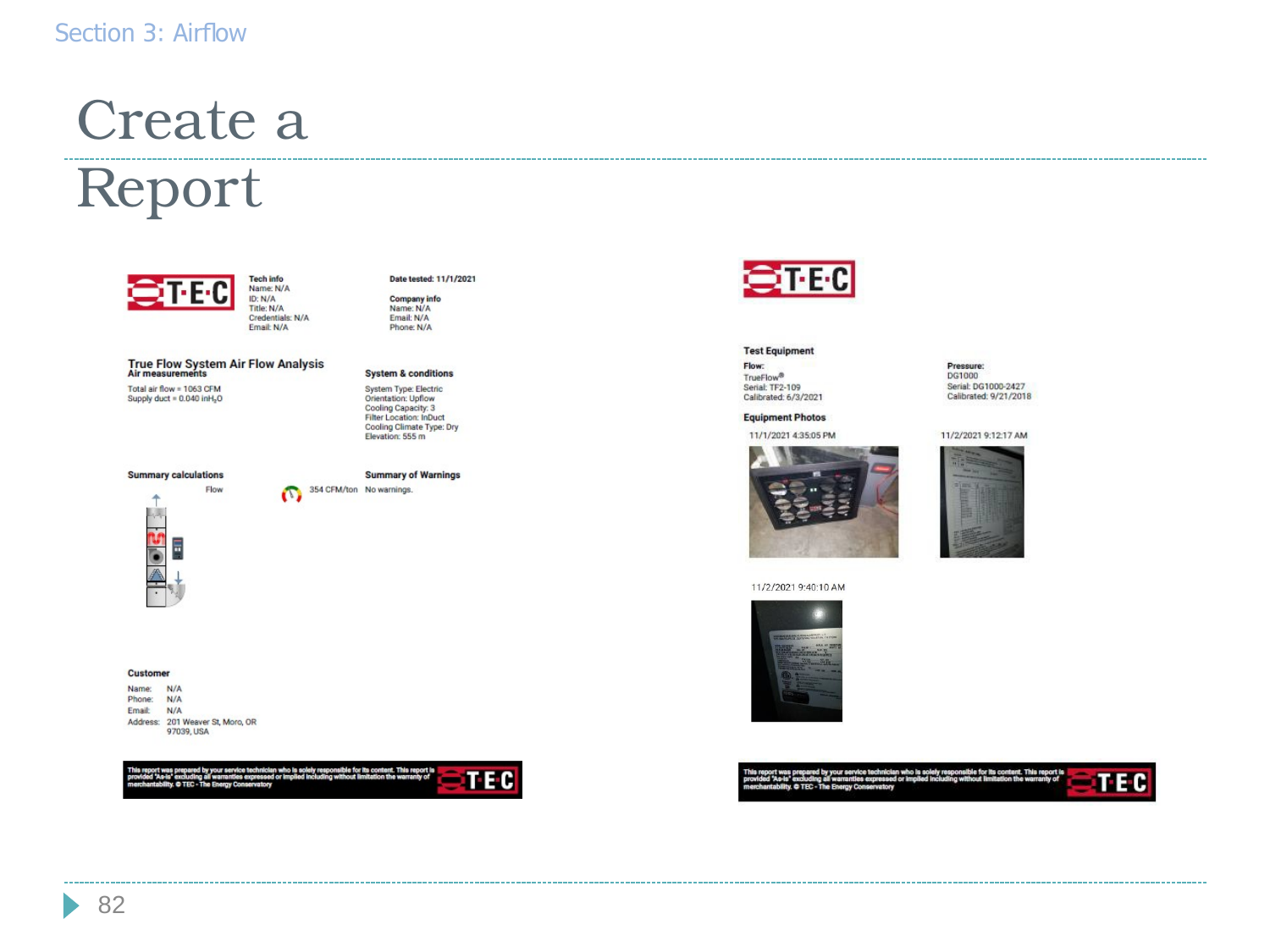

Section 3: Airflow
# Create a Report

82